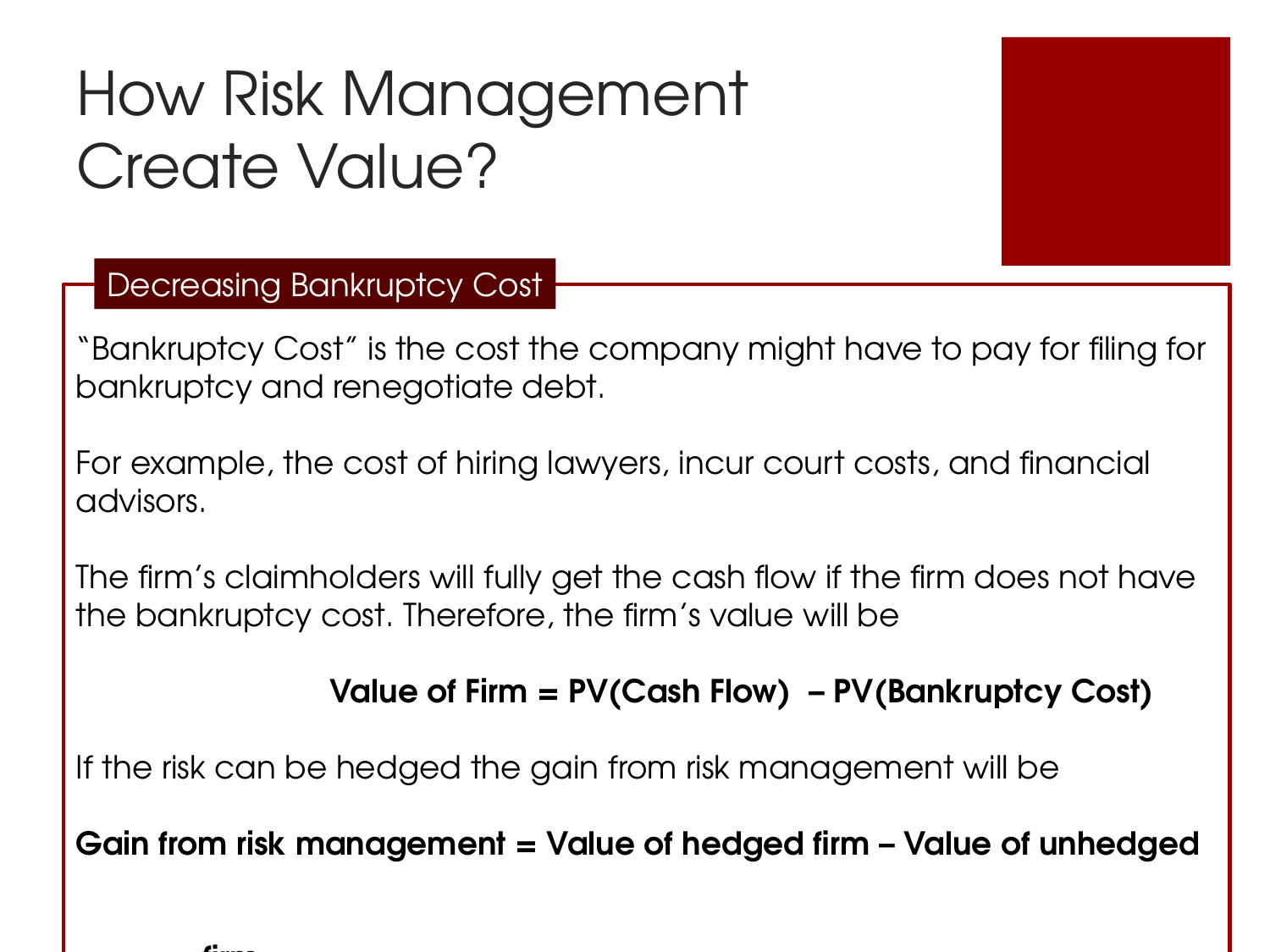

# How Risk Management Create Value?
Decreasing Bankruptcy Cost

“Bankruptcy Cost” is the cost the company might have to pay for filing for bankruptcy and renegotiate debt.

For example, the cost of hiring lawyers, incur court costs, and financial advisors.

The firm’s claimholders will fully get the cash flow if the firm does not have the bankruptcy cost. Therefore, the firm’s value will be

		Value of Firm = PV(Cash Flow)  – PV(Bankruptcy Cost)

If the risk can be hedged the gain from risk management will be

Gain from risk management = Value of hedged firm – Value of unhedged
																	firm